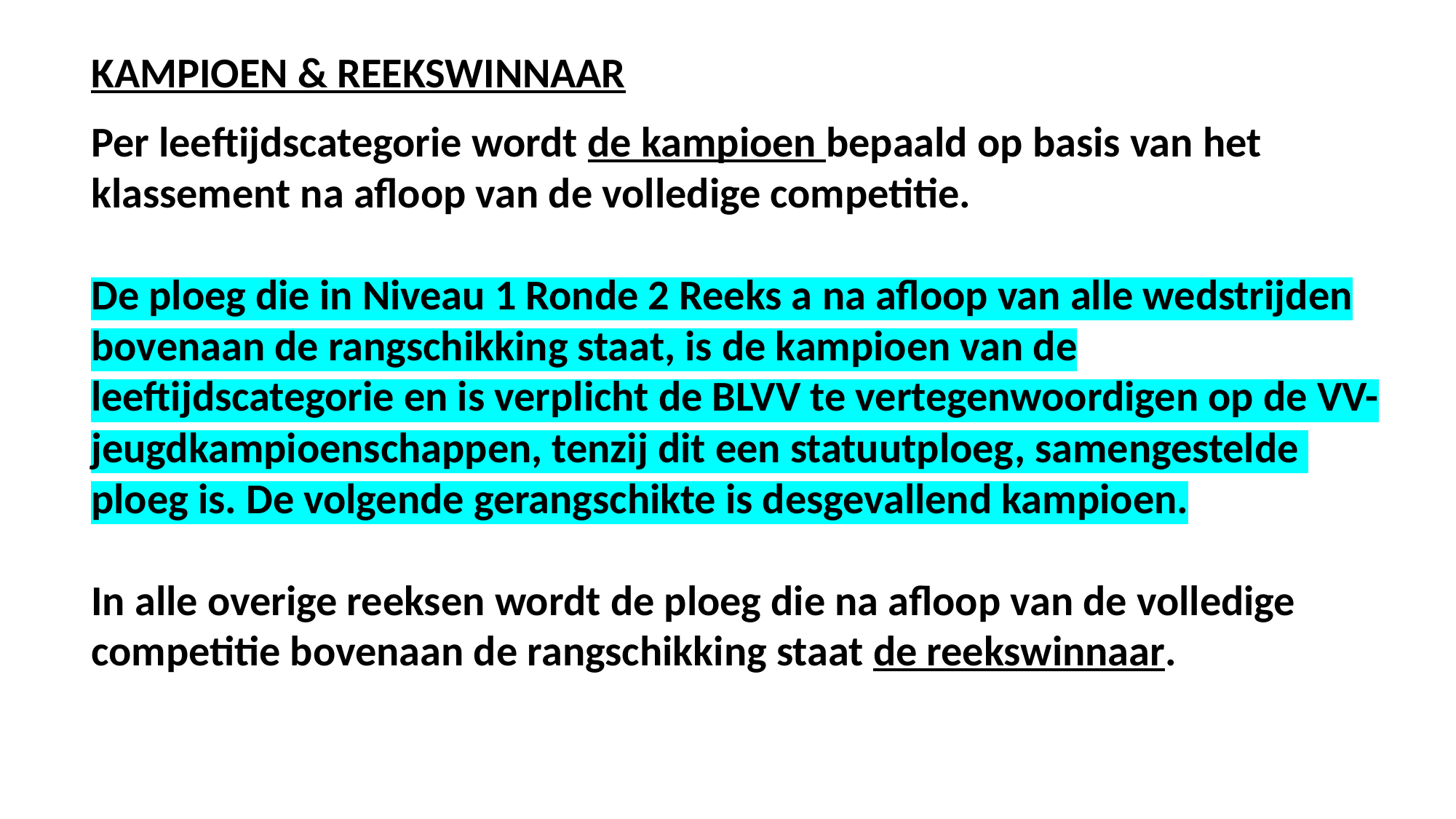

KAMPIOEN & REEKSWINNAAR

Per leeftijdscategorie wordt de kampioen bepaald op basis van het klassement na afloop van de volledige competitie.

De ploeg die in Niveau 1 Ronde 2 Reeks a na afloop van alle wedstrijden
bovenaan de rangschikking staat, is de kampioen van de leeftijdscategorie en is verplicht de BLVV te vertegenwoordigen op de VV-jeugdkampioenschappen, tenzij dit een statuutploeg, samengestelde
ploeg is. De volgende gerangschikte is desgevallend kampioen.

In alle overige reeksen wordt de ploeg die na afloop van de volledige competitie bovenaan de rangschikking staat de reekswinnaar.